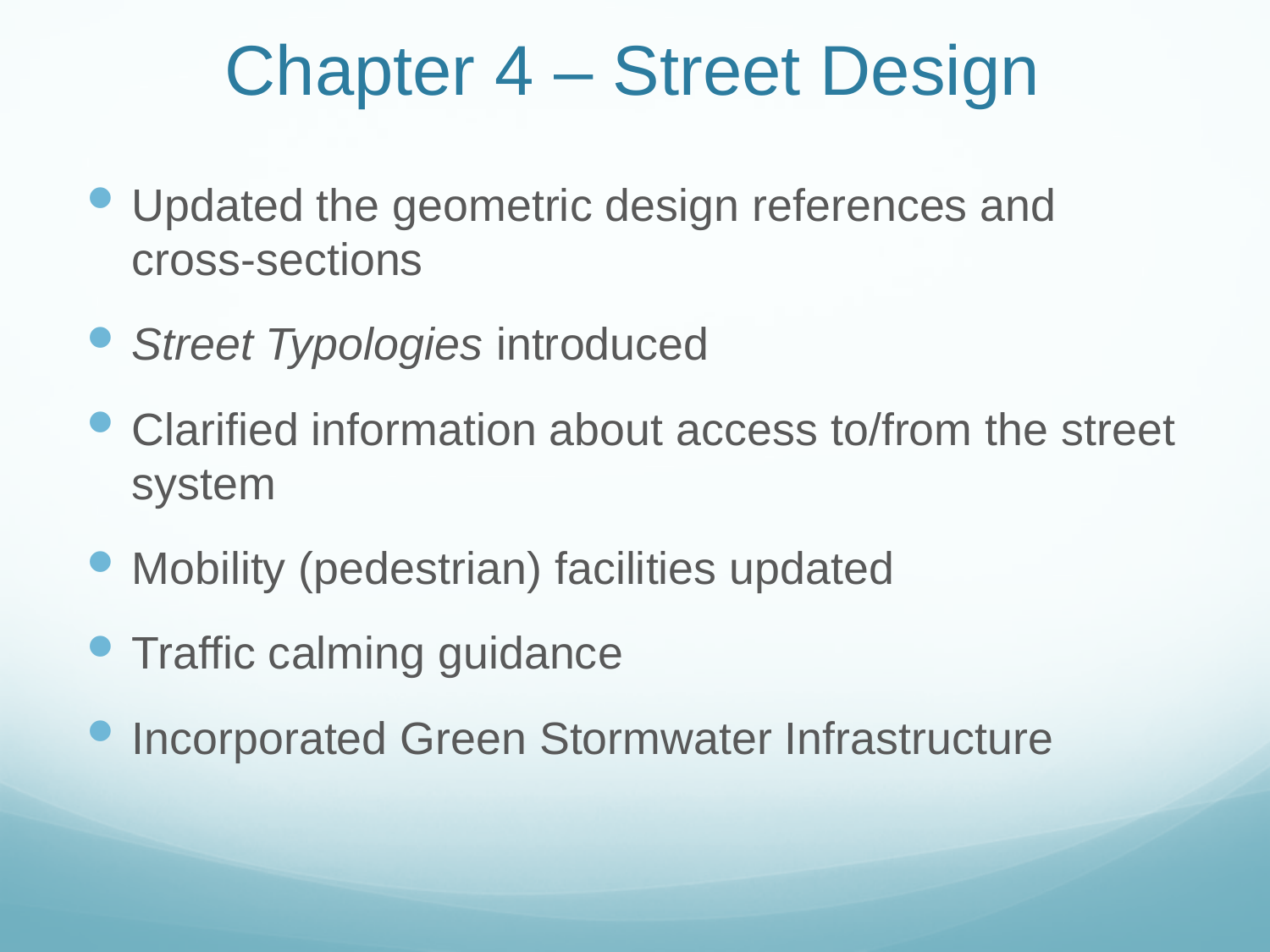

# Chapter 4 – Street Design
Updated the geometric design references and cross-sections
Street Typologies introduced
Clarified information about access to/from the street system
Mobility (pedestrian) facilities updated
Traffic calming guidance
Incorporated Green Stormwater Infrastructure